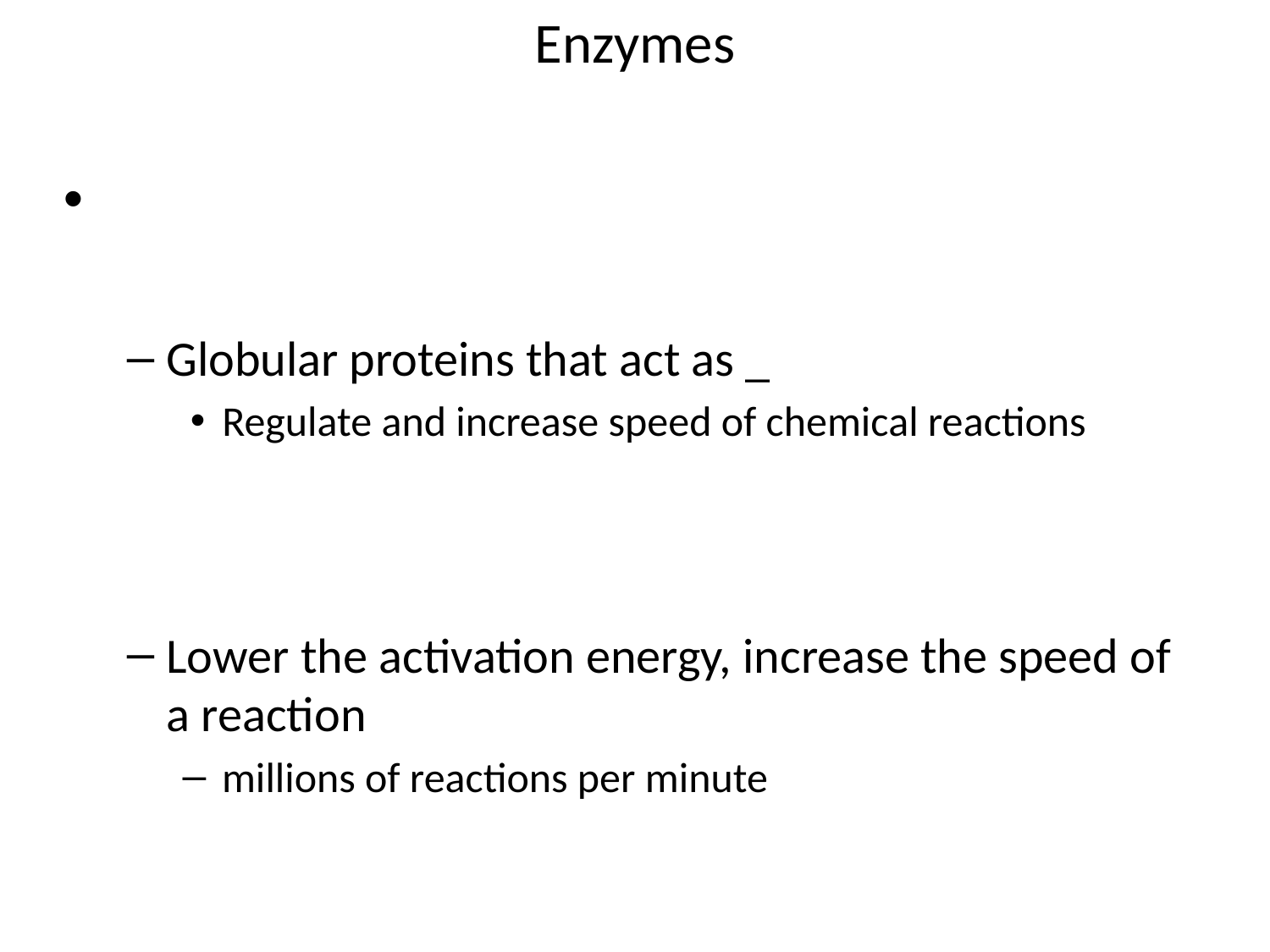

# Enzymes

Globular proteins that act as _
Regulate and increase speed of chemical reactions

Lower the activation energy, increase the speed of a reaction
millions of reactions per minute